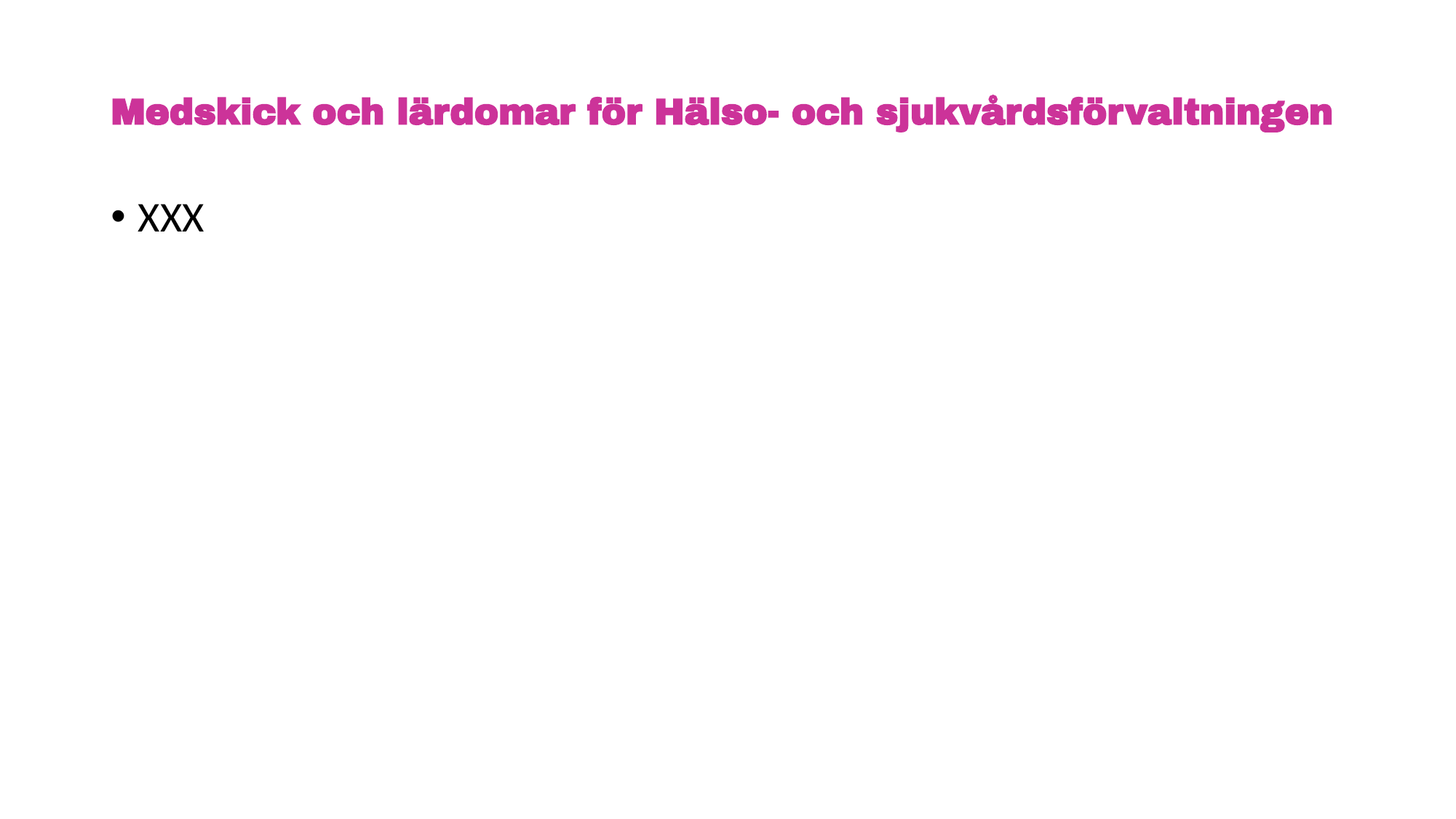

# Medskick och lärdomar för Hälso- och sjukvårdsförvaltningen
XXX